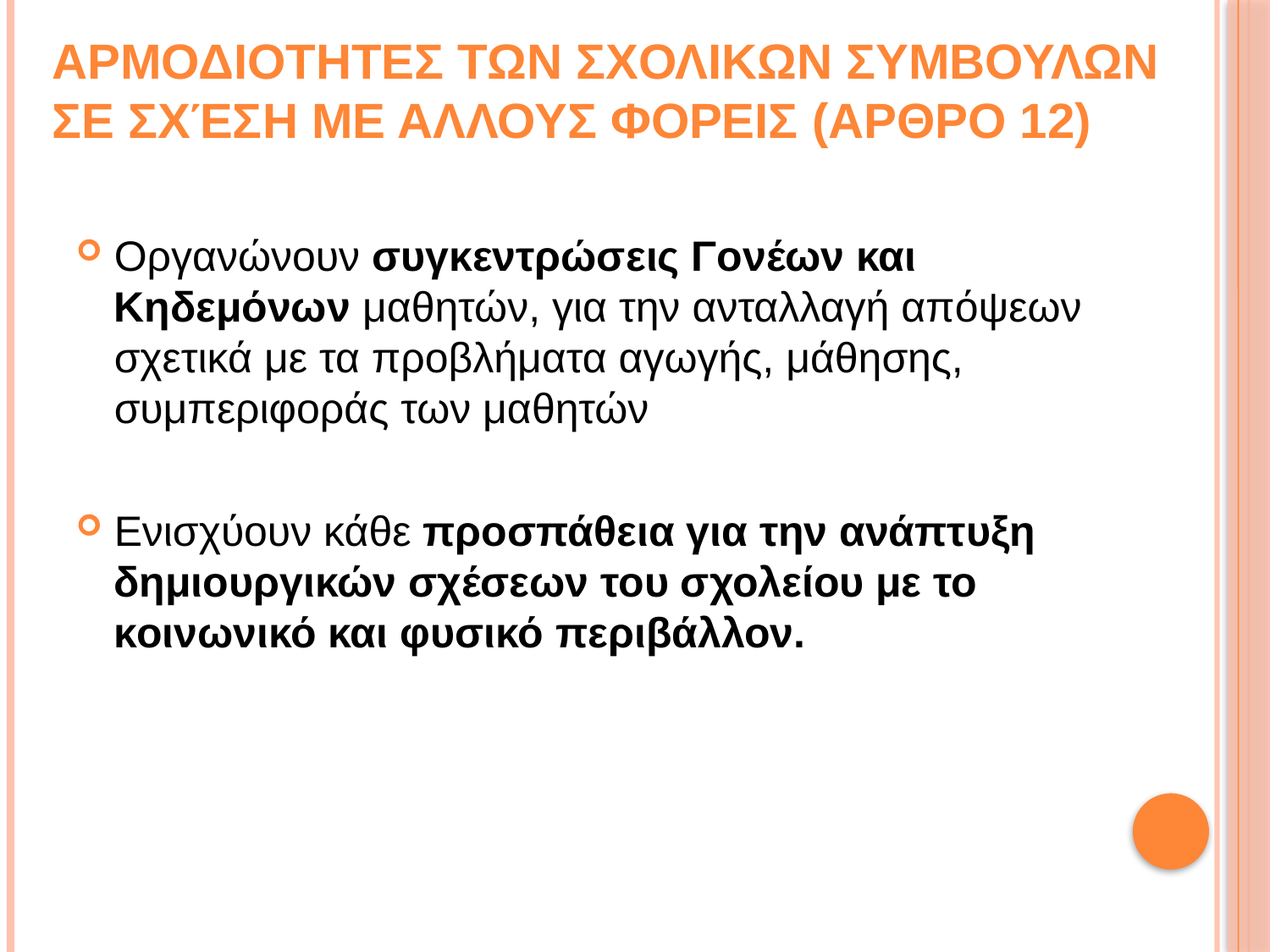

# Αρμοδιοτητεσ των Σχολικων Συμβουλων σε σχέση με αλλουσ φορεισ (αρθρο 12)
Οργανώνουν συγκεντρώσεις Γονέων και Κηδεμόνων μαθητών, για την ανταλλαγή απόψεων σχετικά με τα προβλήματα αγωγής, μάθησης, συμπεριφοράς των μαθητών

Ενισχύουν κάθε προσπάθεια για την ανάπτυξη δημιουργικών σχέσεων του σχολείου με το κοινωνικό και φυσικό περιβάλλον.